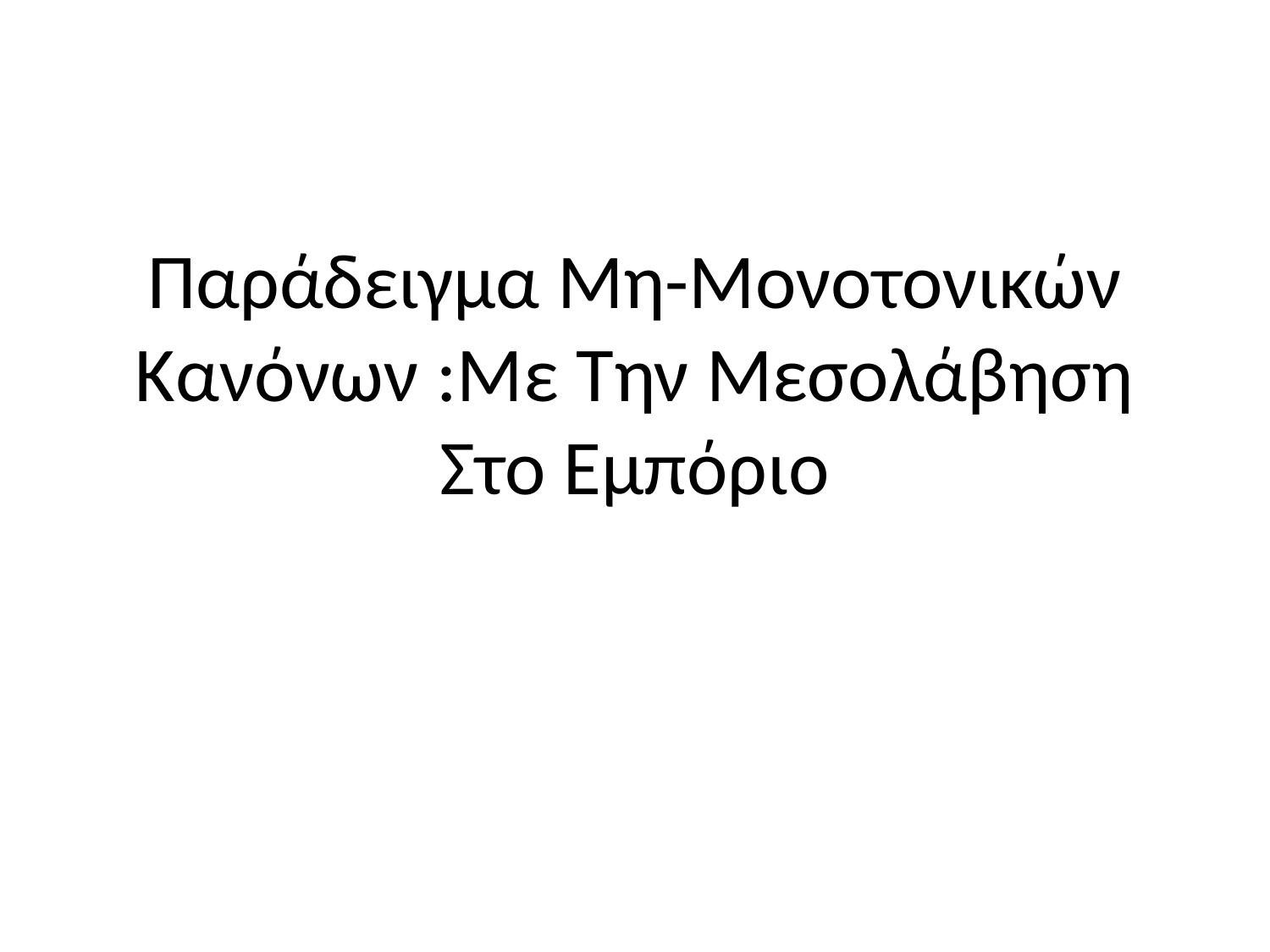

# Παράδειγμα Μη-Μονοτονικών Κανόνων :Με Την Μεσολάβηση Στο Εμπόριο